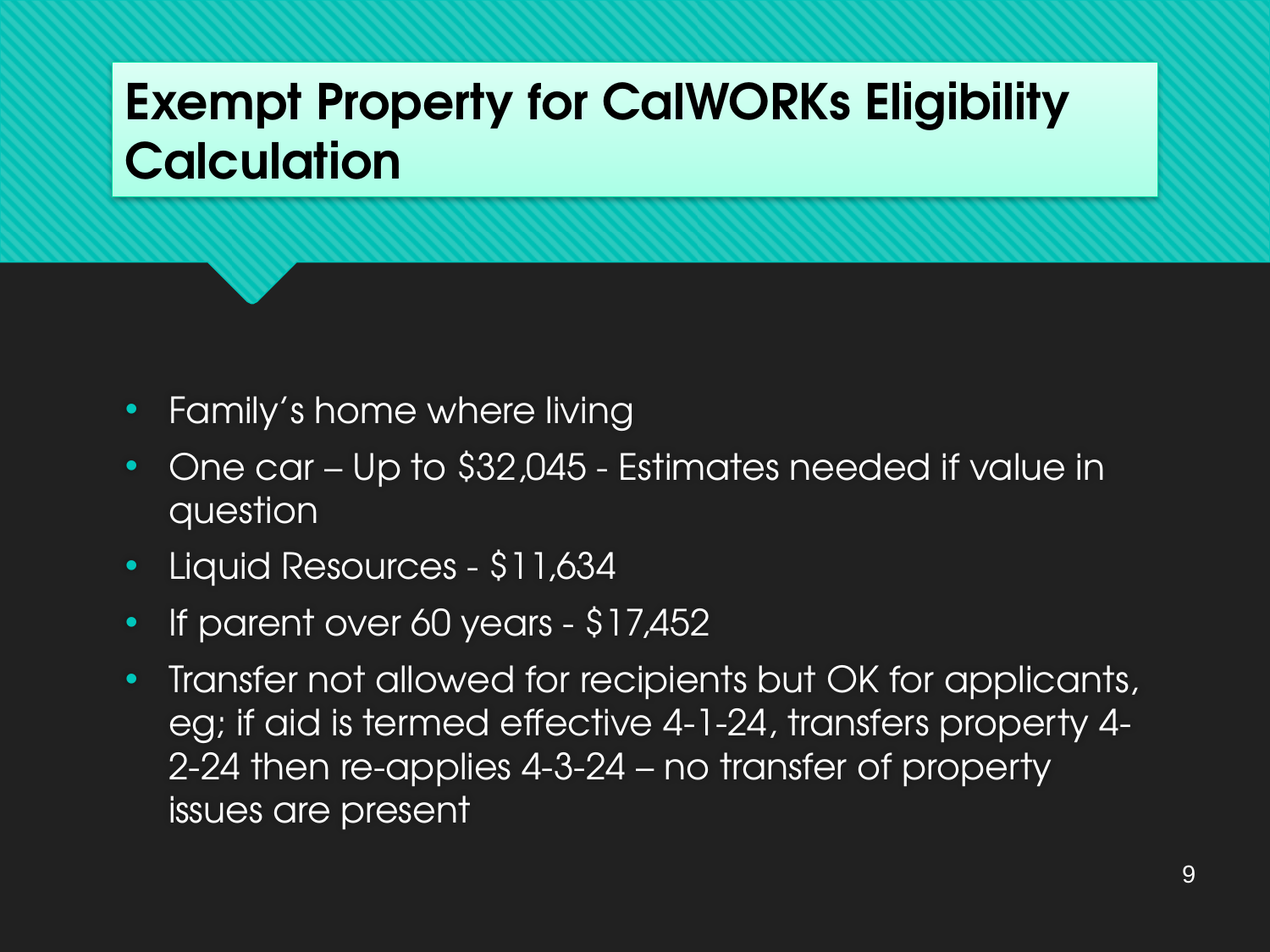

# Exempt Property for CalWORKs Eligibility Calculation
Family’s home where living
One car – Up to $32,045 - Estimates needed if value in question
Liquid Resources - $11,634
If parent over 60 years - $17,452
Transfer not allowed for recipients but OK for applicants, eg; if aid is termed effective 4-1-24, transfers property 4-2-24 then re-applies 4-3-24 – no transfer of property issues are present

9